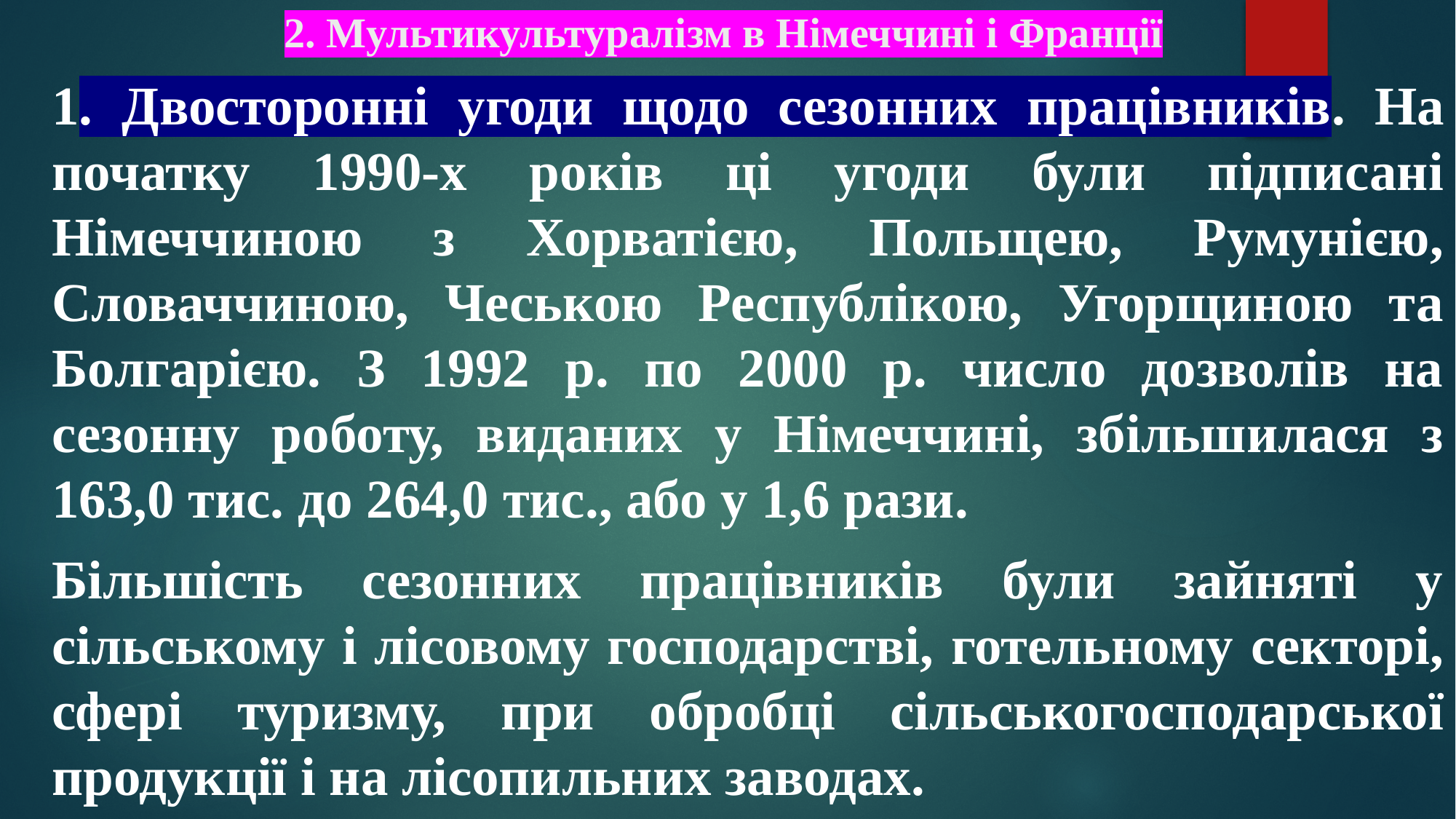

# 2. Мультикультуралізм в Німеччині і Франції
1. Двосторонні угоди щодо сезонних працівників. На початку 1990-х років ці угоди були підписані Німеччиною з Хорватією, Польщею, Румунією, Словаччиною, Чеською Республікою, Угорщиною та Болгарією. З 1992 р. по 2000 р. число дозволів на сезонну роботу, виданих у Німеччині, збільшилася з 163,0 тис. до 264,0 тис., або у 1,6 рази.
Більшість сезонних працівників були зайняті у сільському і лісовому господарстві, готельному секторі, сфері туризму, при обробці сільськогосподарської продукції і на лісопильних заводах.